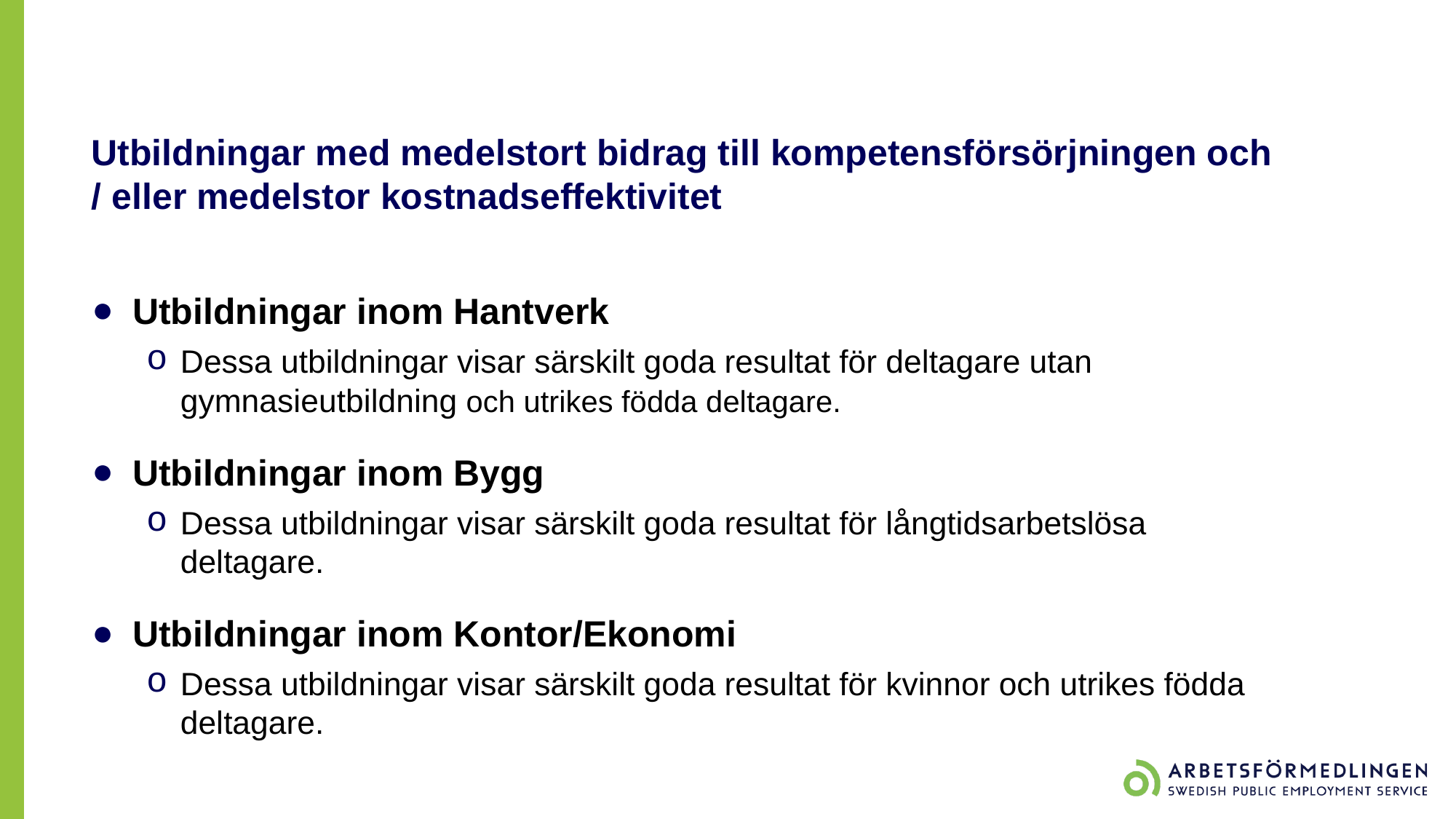

# Utbildningar med medelstort bidrag till kompetensförsörjningen och / eller medelstor kostnadseffektivitet
Utbildningar inom Hantverk
Dessa utbildningar visar särskilt goda resultat för deltagare utan gymnasieutbildning och utrikes födda deltagare.
Utbildningar inom Bygg
Dessa utbildningar visar särskilt goda resultat för långtidsarbetslösa deltagare.
Utbildningar inom Kontor/Ekonomi
Dessa utbildningar visar särskilt goda resultat för kvinnor och utrikes födda deltagare.